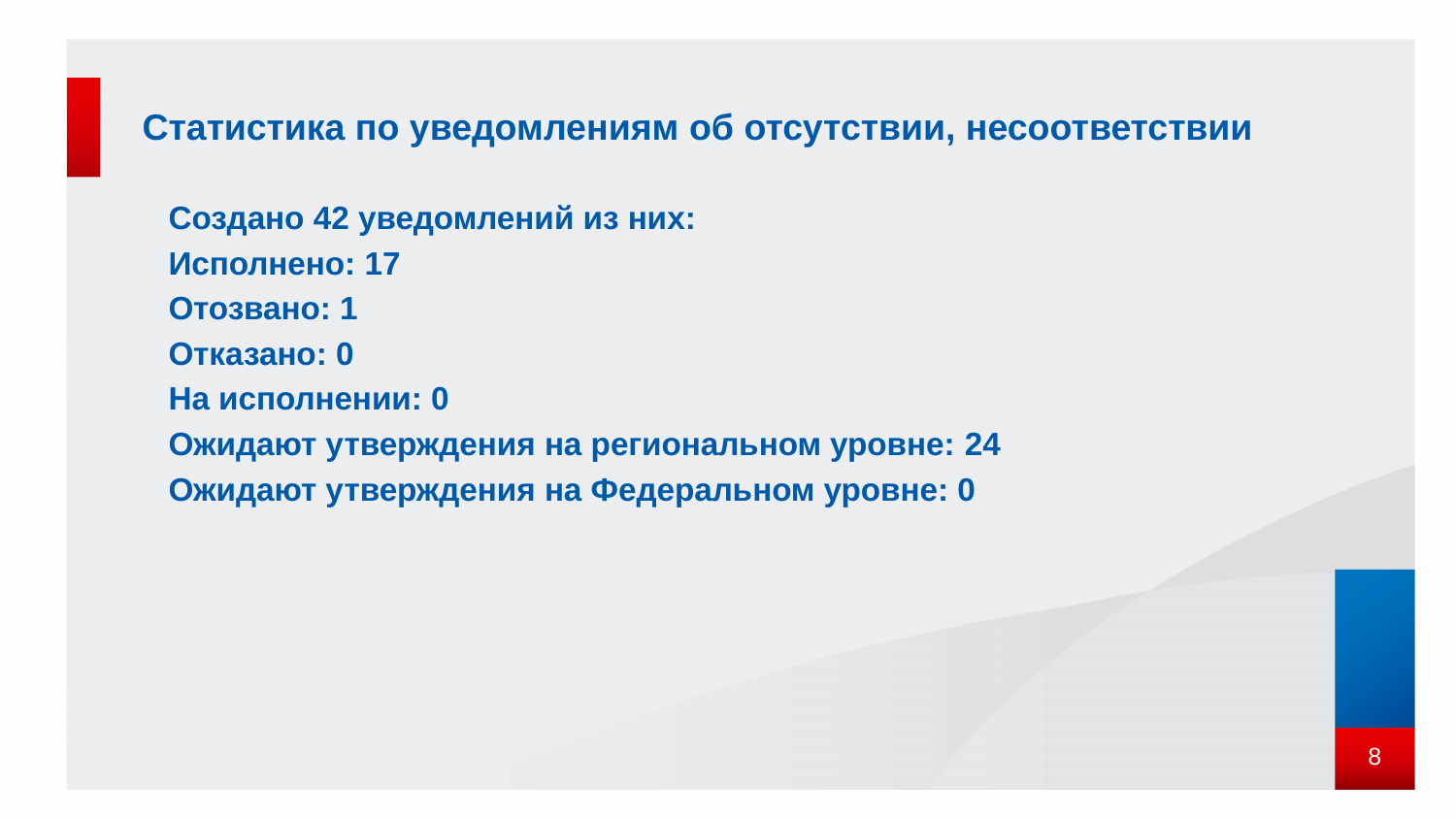

# Статистика по уведомлениям об отсутствии, несоответствии
Создано 42 уведомлений из них:
Исполнено: 17
Отозвано: 1
Отказано: 0
На исполнении: 0
Ожидают утверждения на региональном уровне: 24
Ожидают утверждения на Федеральном уровне: 0

8